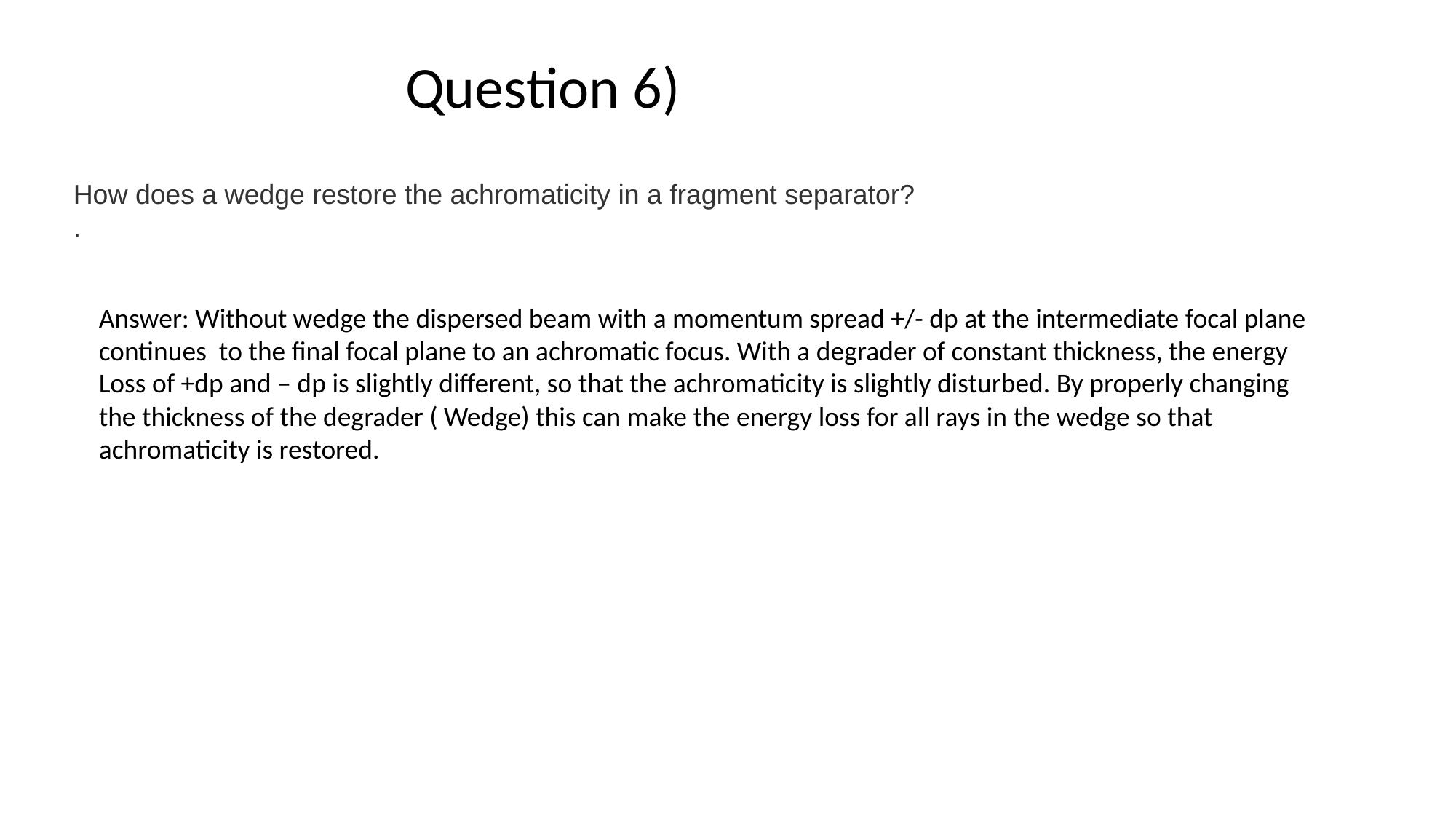

# Question 6)
How does a wedge restore the achromaticity in a fragment separator?
.
Answer: Without wedge the dispersed beam with a momentum spread +/- dp at the intermediate focal plane
continues  to the final focal plane to an achromatic focus. With a degrader of constant thickness, the energy
Loss of +dp and – dp is slightly different, so that the achromaticity is slightly disturbed. By properly changing
the thickness of the degrader ( Wedge) this can make the energy loss for all rays in the wedge so that
achromaticity is restored.